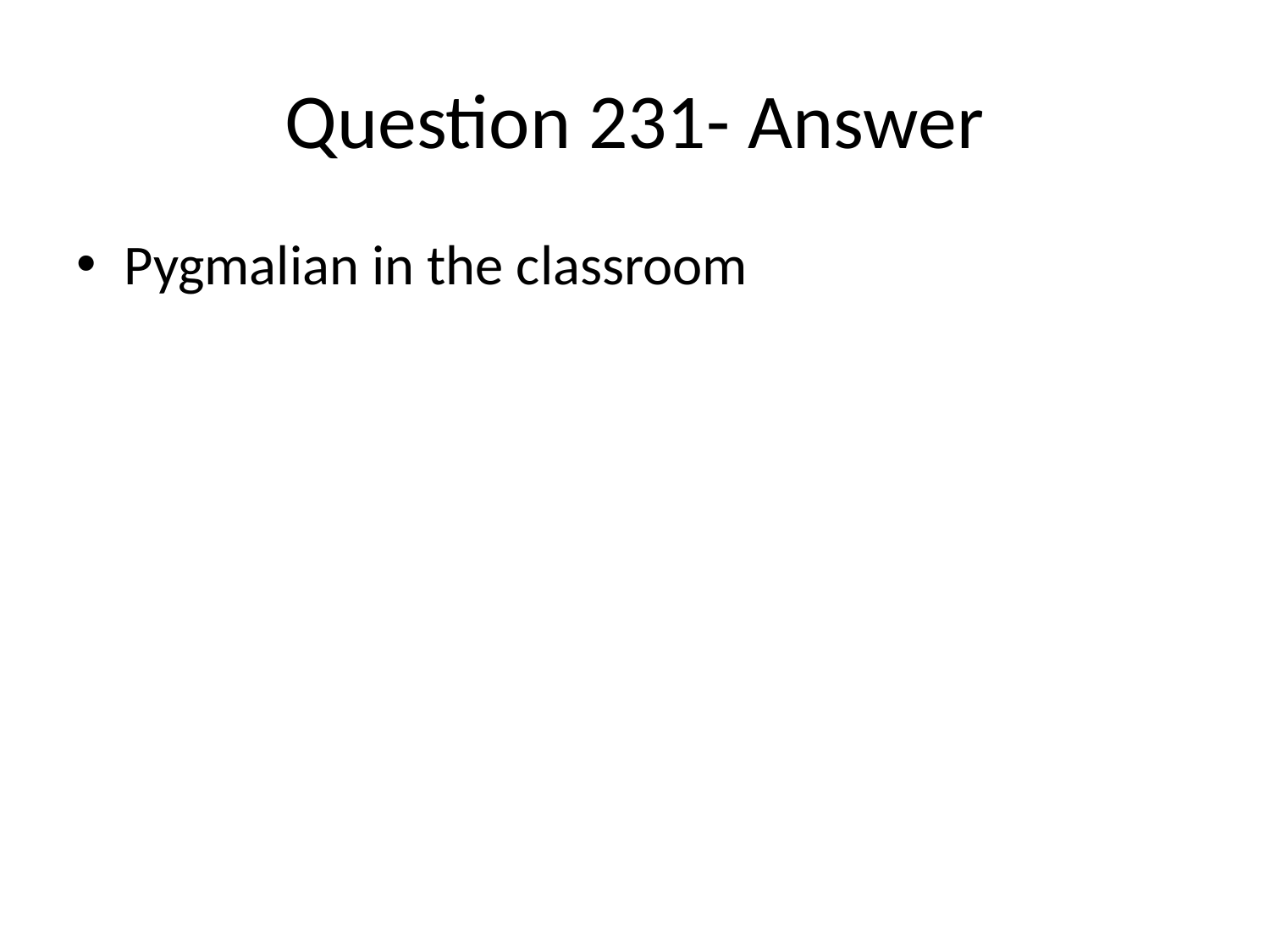

# Question 231- Answer
Pygmalian in the classroom